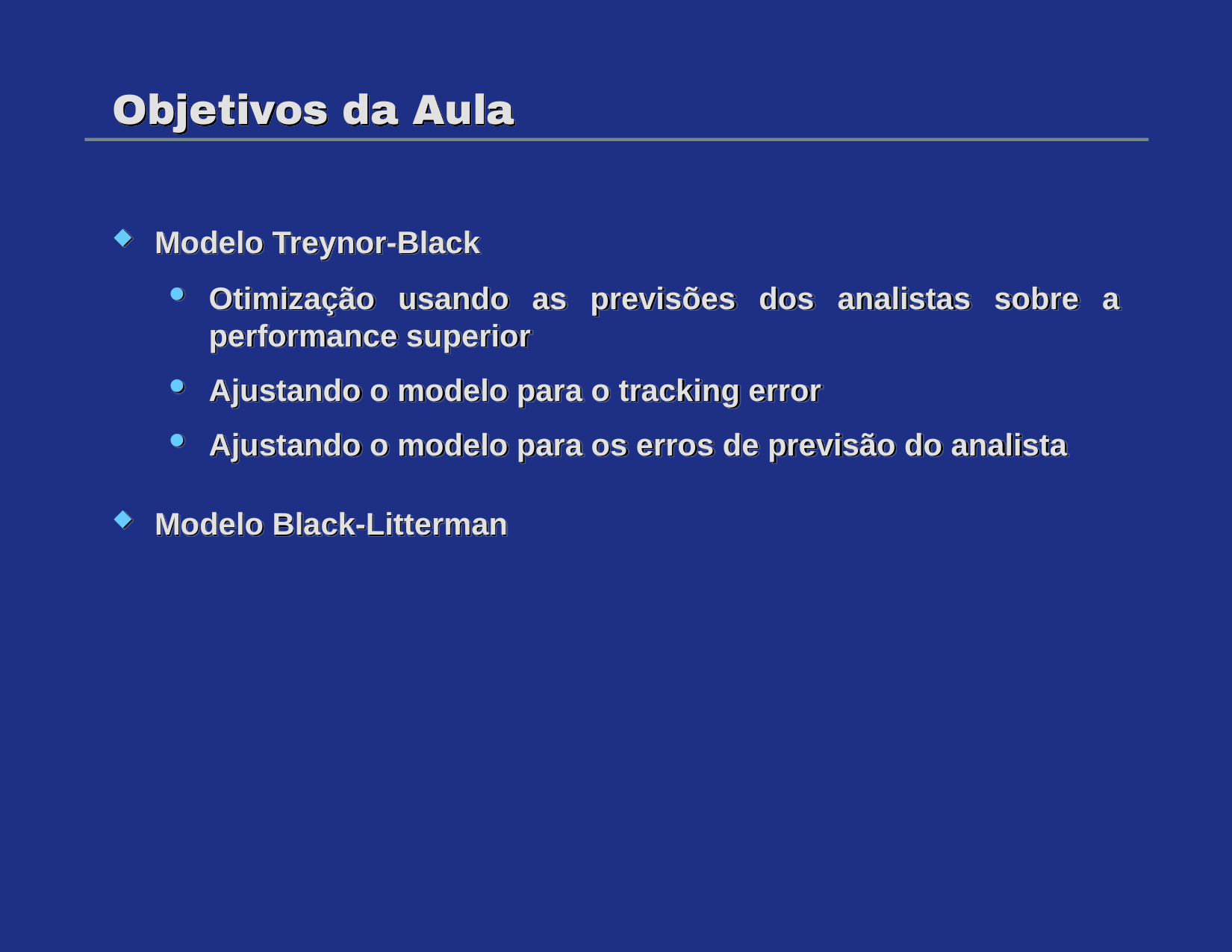

# Objetivos da Aula
Modelo Treynor-Black
Otimização usando as previsões dos analistas sobre a performance superior
Ajustando o modelo para o tracking error
Ajustando o modelo para os erros de previsão do analista
Modelo Black-Litterman